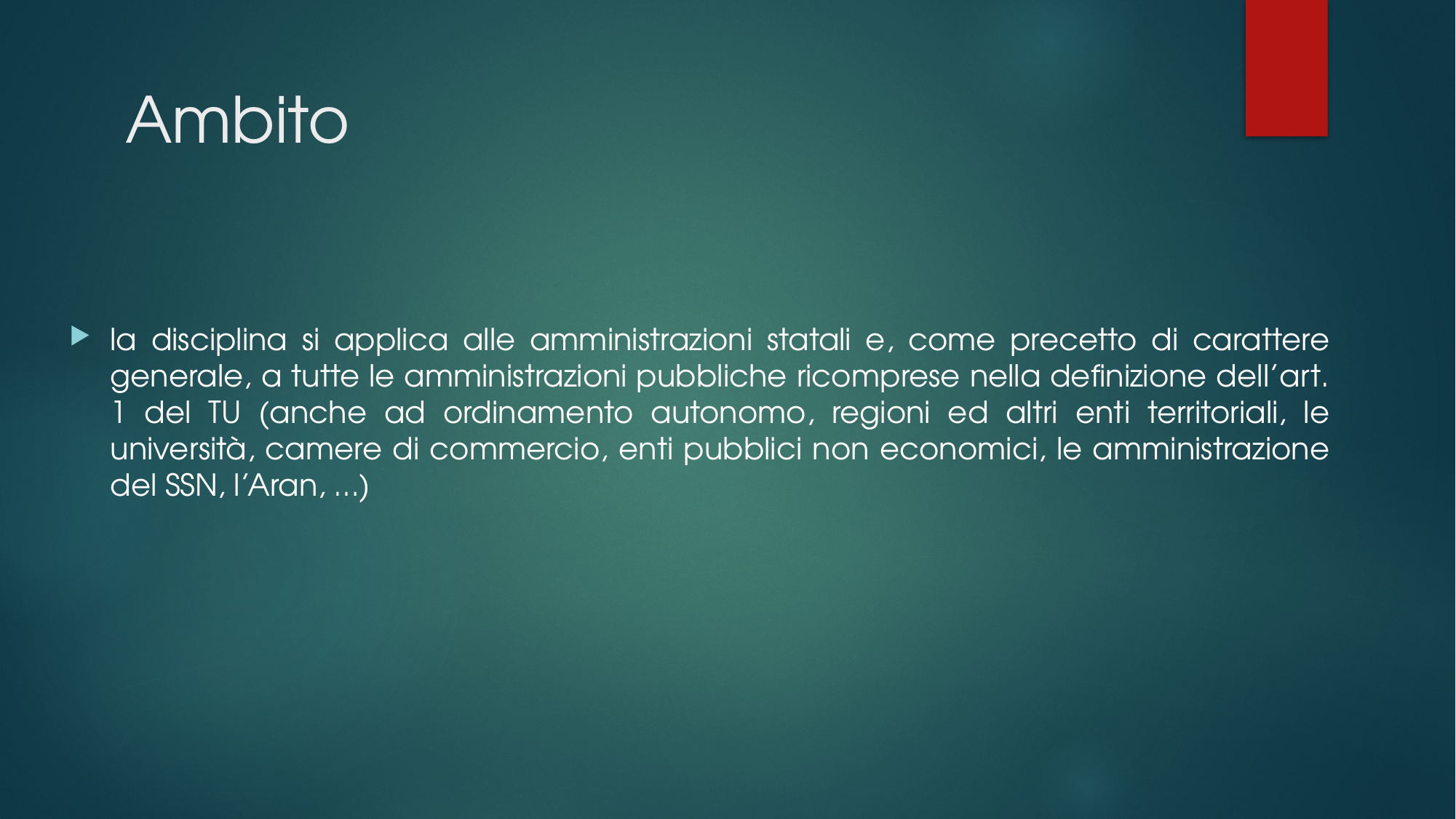

# Ambito

la disciplina si applica alle amministrazioni statali e, come precetto di carattere generale, a tutte le amministrazioni pubbliche ricomprese nella definizione dell’art. 1 del TU (anche ad ordinamento autonomo, regioni ed altri enti territoriali, le università, camere di commercio, enti pubblici non economici, le amministrazione del SSN, l’Aran, …)